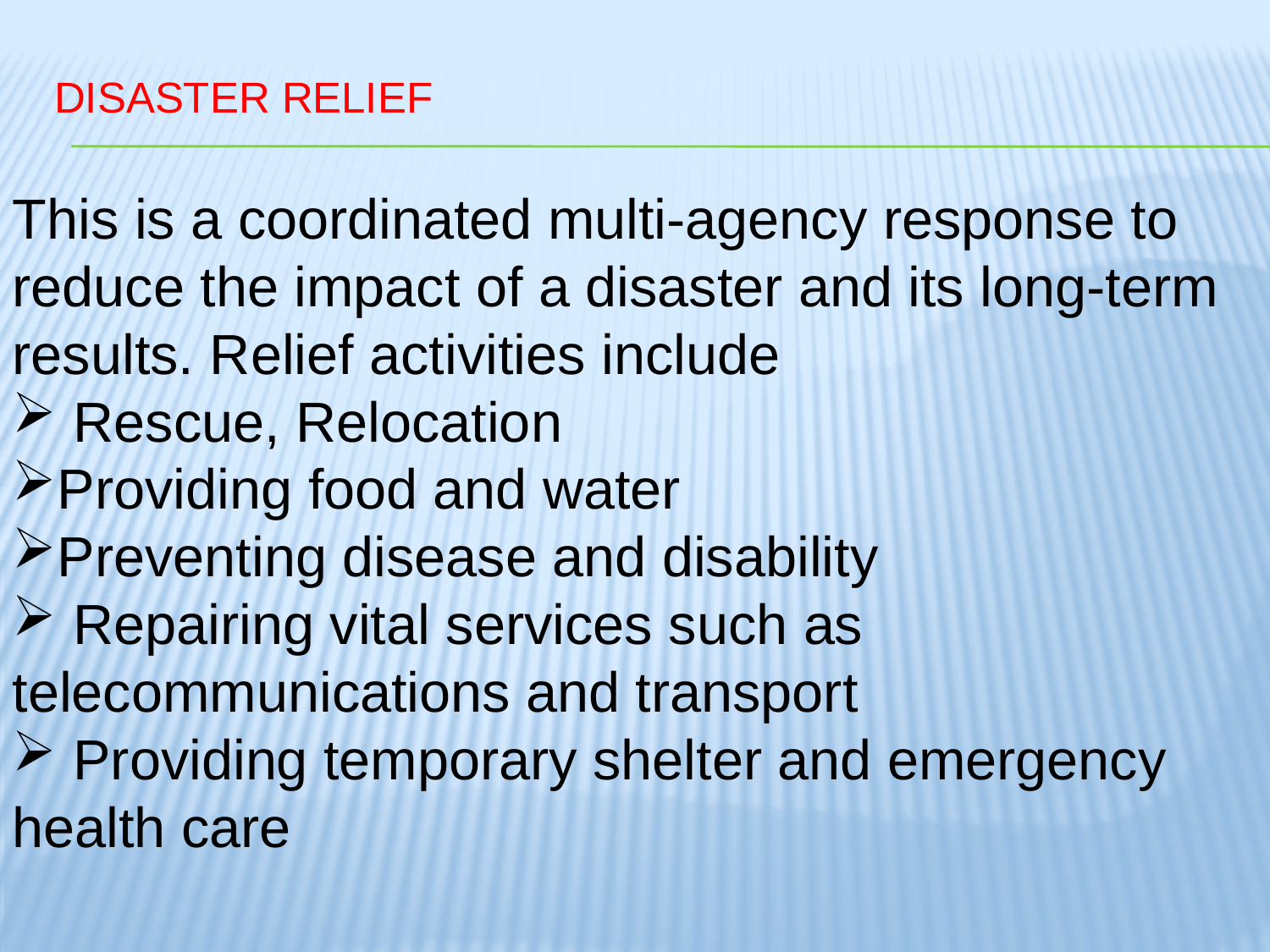

# Disaster relief
This is a coordinated multi-agency response to reduce the impact of a disaster and its long-term results. Relief activities include
 Rescue, Relocation
Providing food and water
Preventing disease and disability
 Repairing vital services such as telecommunications and transport
 Providing temporary shelter and emergency health care